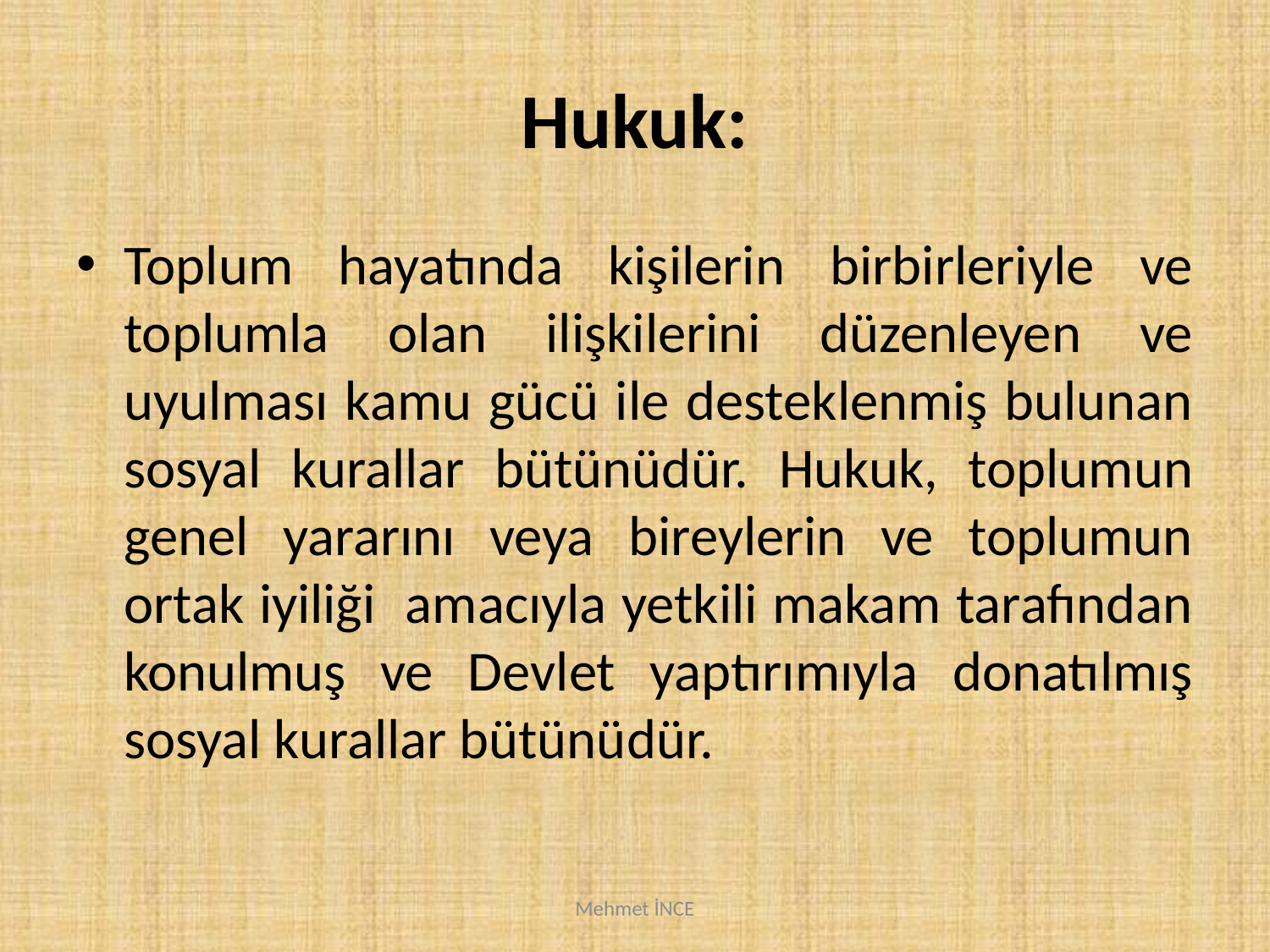

# Hukuk:
Toplum hayatında kişilerin birbirleriyle ve toplumla olan ilişkilerini düzenleyen ve uyulması kamu gücü ile desteklenmiş bulunan sosyal kurallar bütünüdür. Hukuk, toplumun genel yararını veya bireylerin ve toplumun ortak iyiliği  amacıyla yetkili makam tarafından konulmuş ve Devlet yaptırımıyla donatılmış sosyal kurallar bütünüdür.
Mehmet İNCE